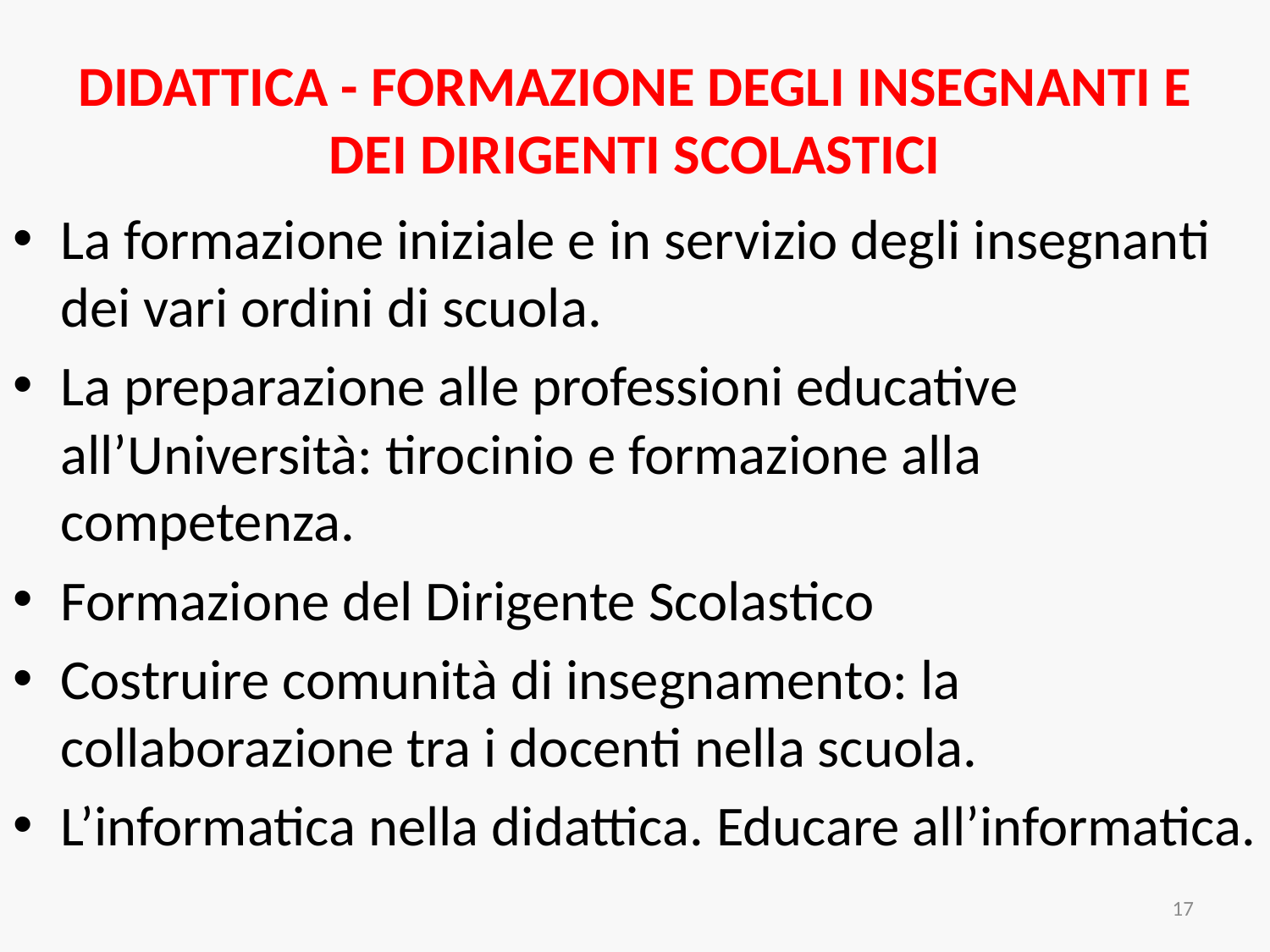

# DIDATTICA - FORMAZIONE DEGLI INSEGNANTI E DEI DIRIGENTI SCOLASTICI
La formazione iniziale e in servizio degli insegnanti dei vari ordini di scuola.
La preparazione alle professioni educative all’Università: tirocinio e formazione alla competenza.
Formazione del Dirigente Scolastico
Costruire comunità di insegnamento: la collaborazione tra i docenti nella scuola.
L’informatica nella didattica. Educare all’informatica.

17